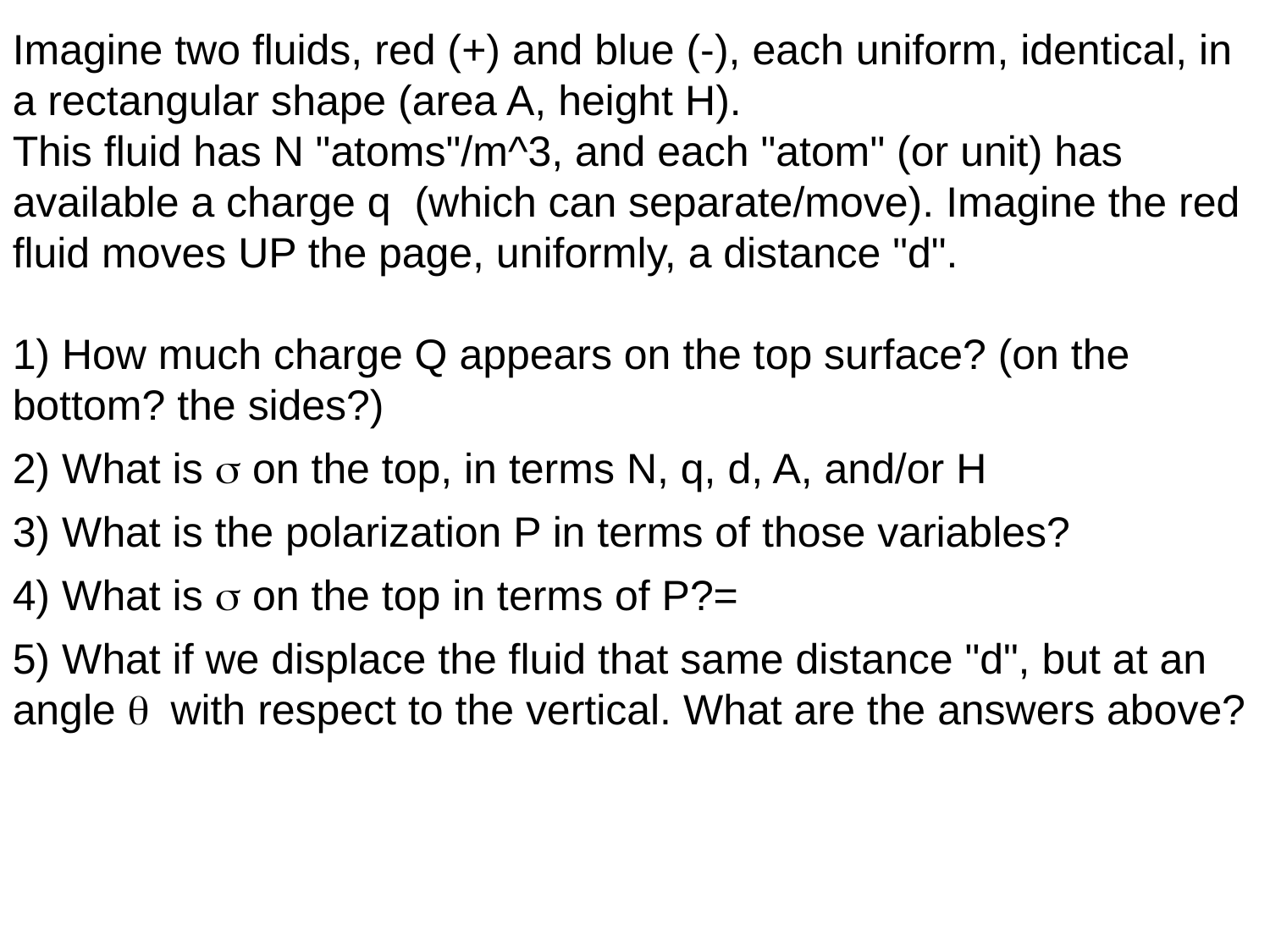

Imagine two fluids, red (+) and blue (-), each uniform, identical, in a rectangular shape (area A, height H).
This fluid has N "atoms"/m^3, and each "atom" (or unit) has available a charge q  (which can separate/move). Imagine the red fluid moves UP the page, uniformly, a distance "d".
1) How much charge Q appears on the top surface? (on the bottom? the sides?)
2) What is σ on the top, in terms N, q, d, A, and/or H
3) What is the polarization P in terms of those variables?
4) What is σ on the top in terms of P?=

5) What if we displace the fluid that same distance "d", but at an angle θ with respect to the vertical. What are the answers above?